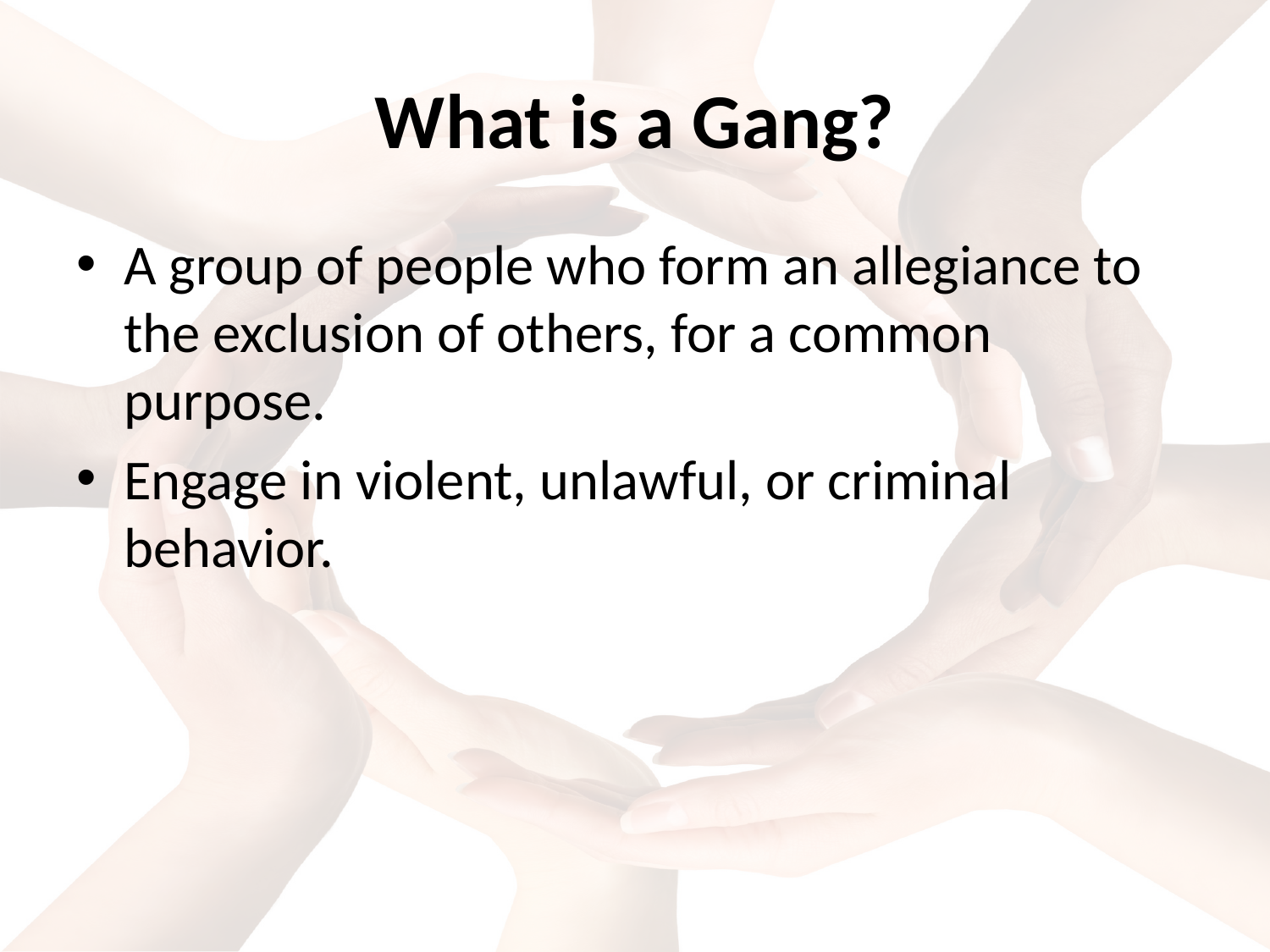

# What is a Gang?
A group of people who form an allegiance to the exclusion of others, for a common purpose.
Engage in violent, unlawful, or criminal behavior.